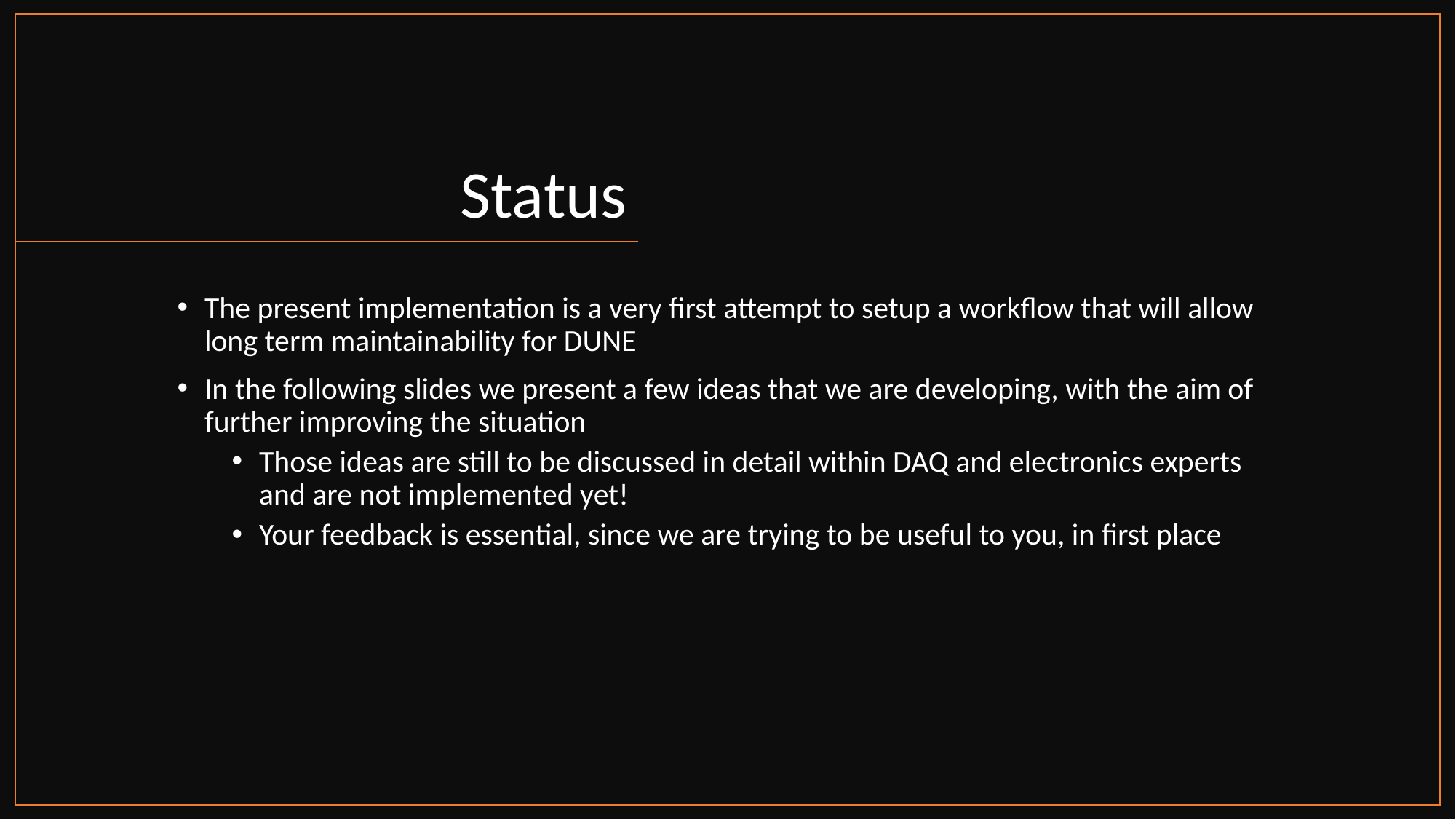

# Status
The present implementation is a very first attempt to setup a workflow that will allow long term maintainability for DUNE
In the following slides we present a few ideas that we are developing, with the aim of further improving the situation
Those ideas are still to be discussed in detail within DAQ and electronics experts and are not implemented yet!
Your feedback is essential, since we are trying to be useful to you, in first place